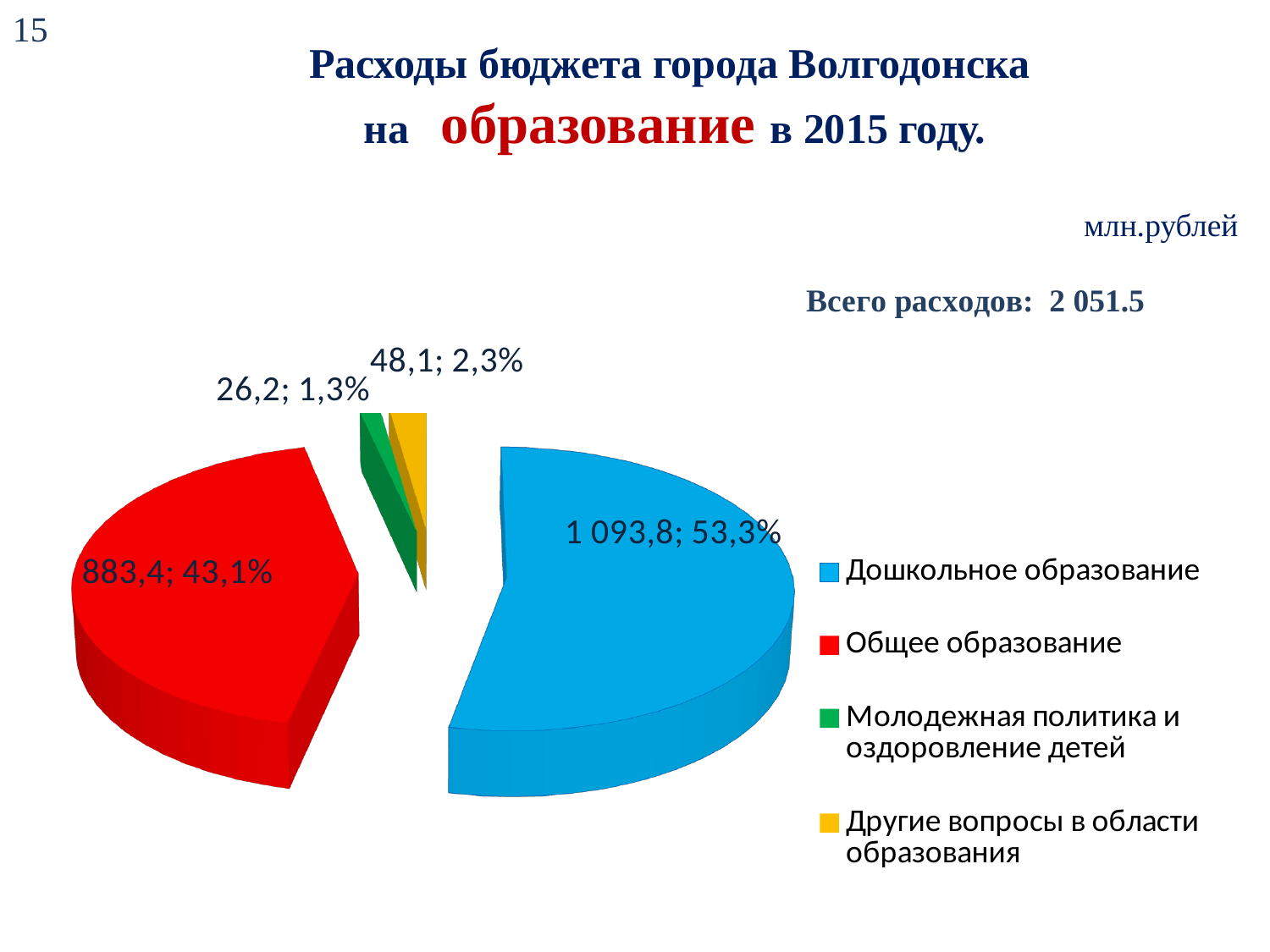

15
Расходы бюджета города Волгодонска
на   образование в 2015 году.
млн.рублей

[unsupported chart]